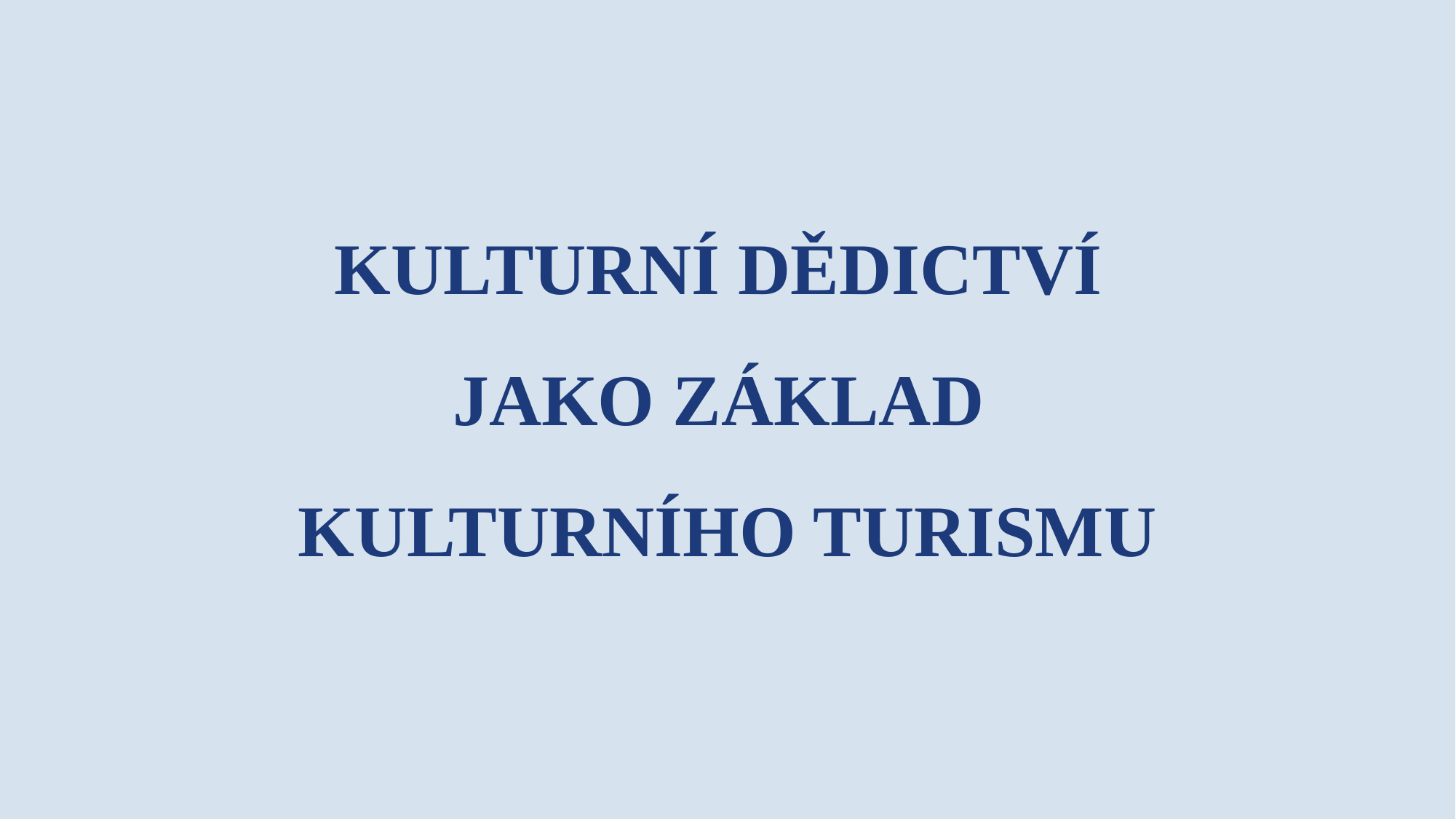

# Kulturní dědictví jako základ kulturního turismu